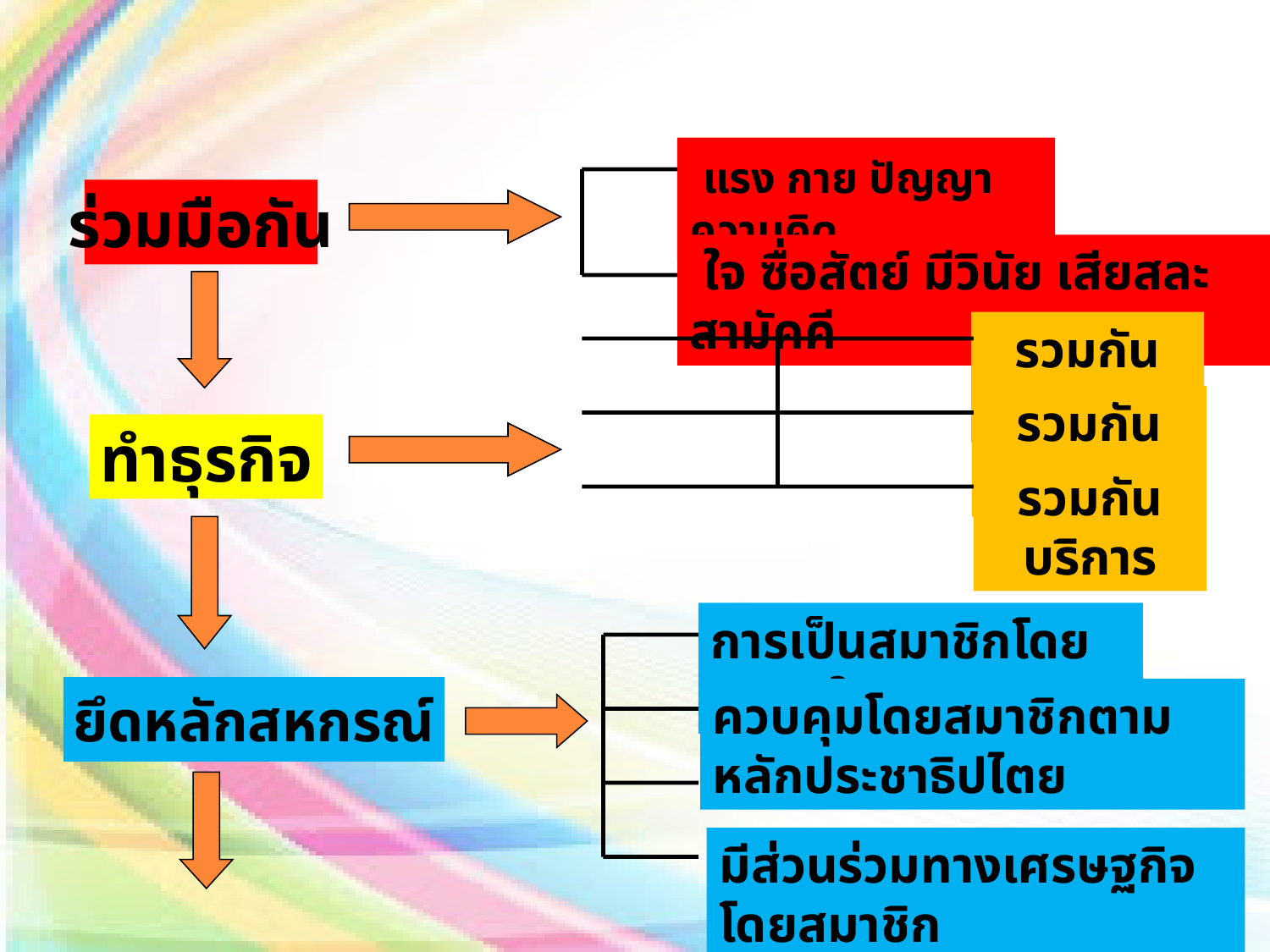

แรง กาย ปัญญา ความคิด

ร่วมมือกัน

							   (ต่อ)
 ใจ ซื่อสัตย์ มีวินัย เสียสละ สามัคคี

รวมกันจัดหา

รวมกันขาย

ทำธุรกิจ

รวมกันบริการ

การเป็นสมาชิกโดยสมัครใจ

ยึดหลักสหกรณ์
ควบคุมโดยสมาชิกตามหลักประชาธิปไตย

มีส่วนร่วมทางเศรษฐกิจโดยสมาชิก